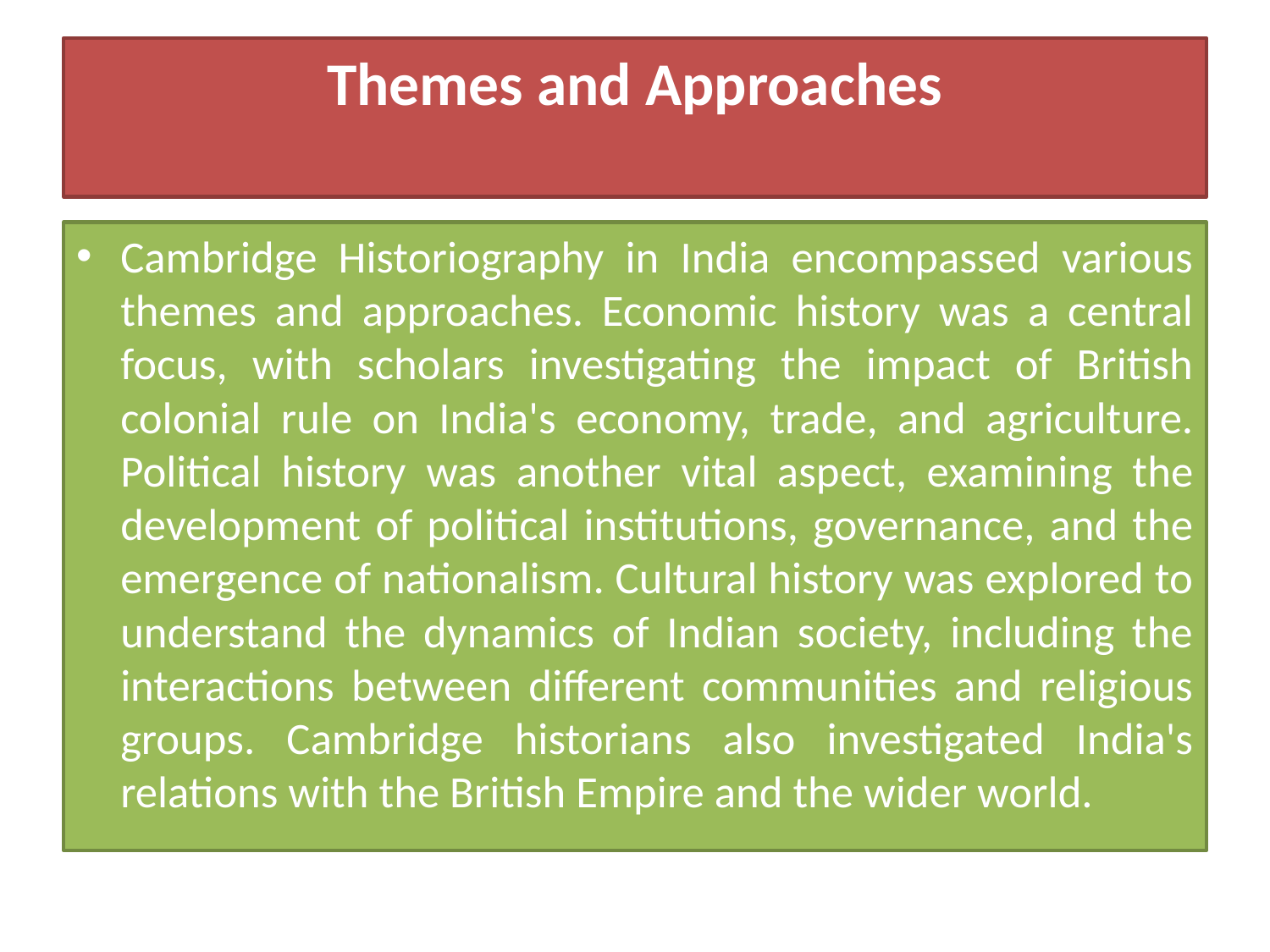

# Themes and Approaches
Cambridge Historiography in India encompassed various themes and approaches. Economic history was a central focus, with scholars investigating the impact of British colonial rule on India's economy, trade, and agriculture. Political history was another vital aspect, examining the development of political institutions, governance, and the emergence of nationalism. Cultural history was explored to understand the dynamics of Indian society, including the interactions between different communities and religious groups. Cambridge historians also investigated India's relations with the British Empire and the wider world.